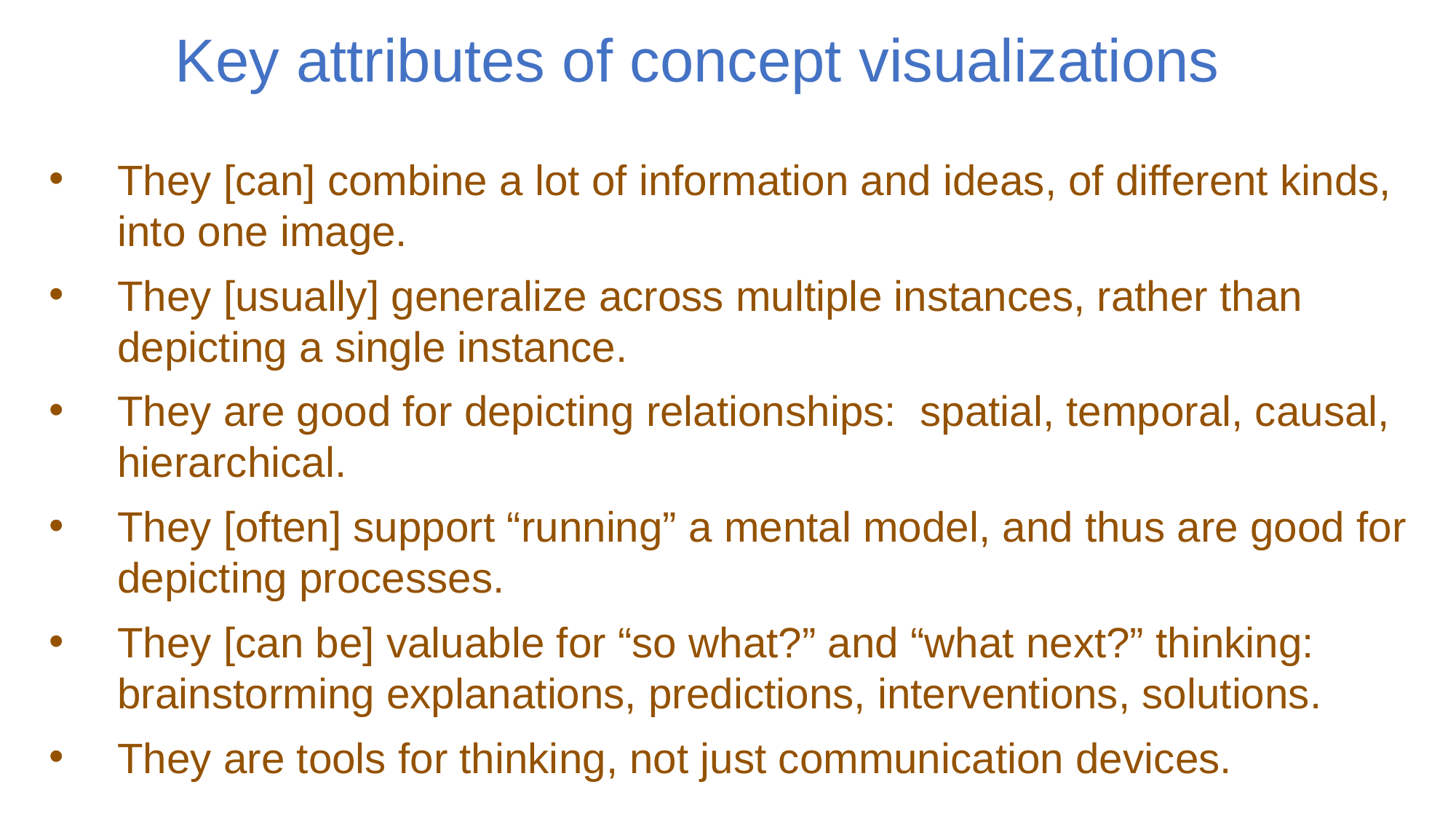

Key attributes of concept visualizations

They [can] combine a lot of information and ideas, of different kinds, into one image.
They [usually] generalize across multiple instances, rather than depicting a single instance.
They are good for depicting relationships:  spatial, temporal, causal, hierarchical.
They [often] support “running” a mental model, and thus are good for depicting processes.
They [can be] valuable for “so what?” and “what next?” thinking: brainstorming explanations, predictions, interventions, solutions.
They are tools for thinking, not just communication devices.